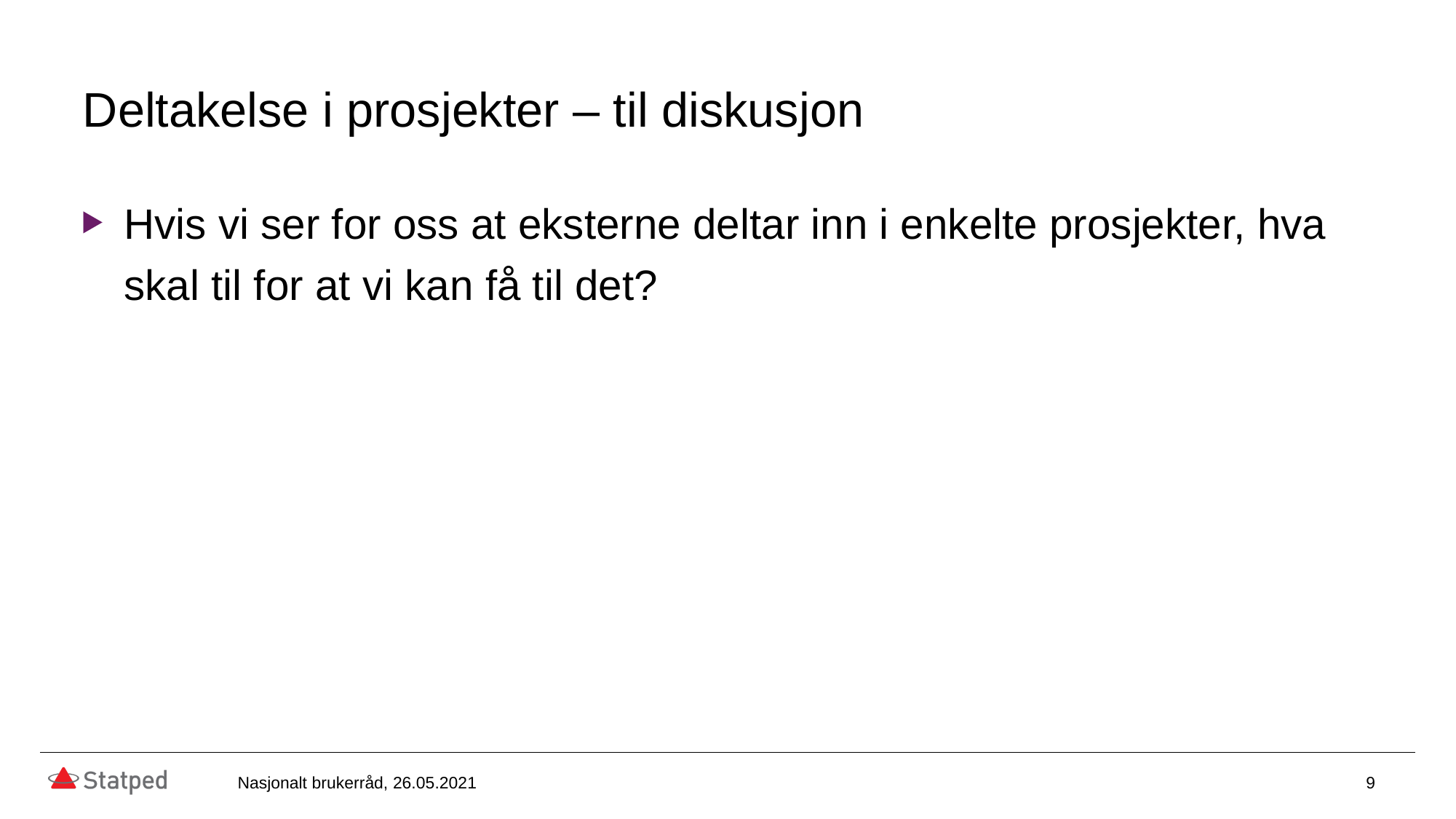

# Deltakelse i prosjekter – til diskusjon
Hvis vi ser for oss at eksterne deltar inn i enkelte prosjekter, hva skal til for at vi kan få til det?
9
Nasjonalt brukerråd, 26.05.2021